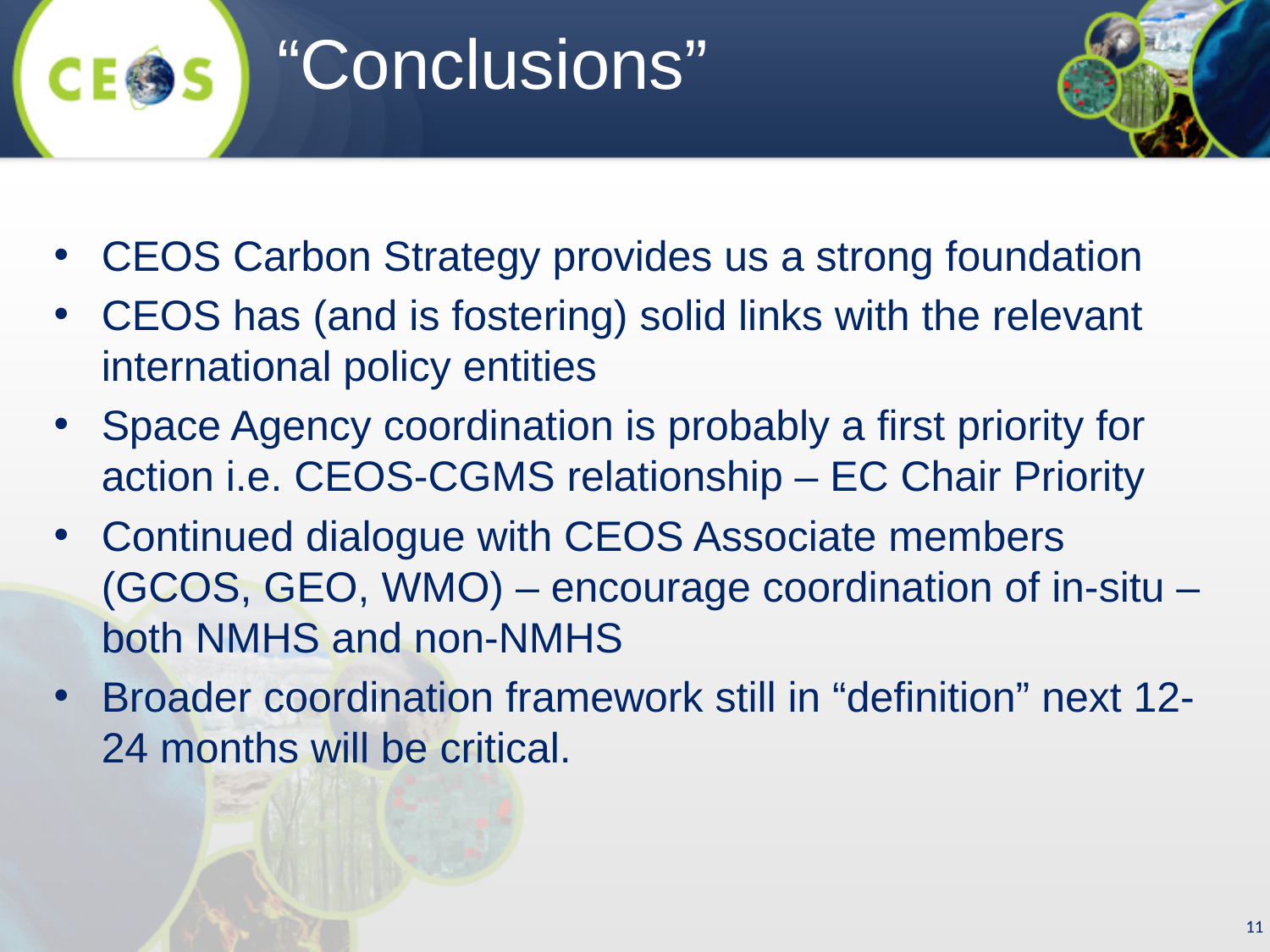

# “Conclusions”
CEOS Carbon Strategy provides us a strong foundation
CEOS has (and is fostering) solid links with the relevant international policy entities
Space Agency coordination is probably a first priority for action i.e. CEOS-CGMS relationship – EC Chair Priority
Continued dialogue with CEOS Associate members (GCOS, GEO, WMO) – encourage coordination of in-situ – both NMHS and non-NMHS
Broader coordination framework still in “definition” next 12-24 months will be critical.
11